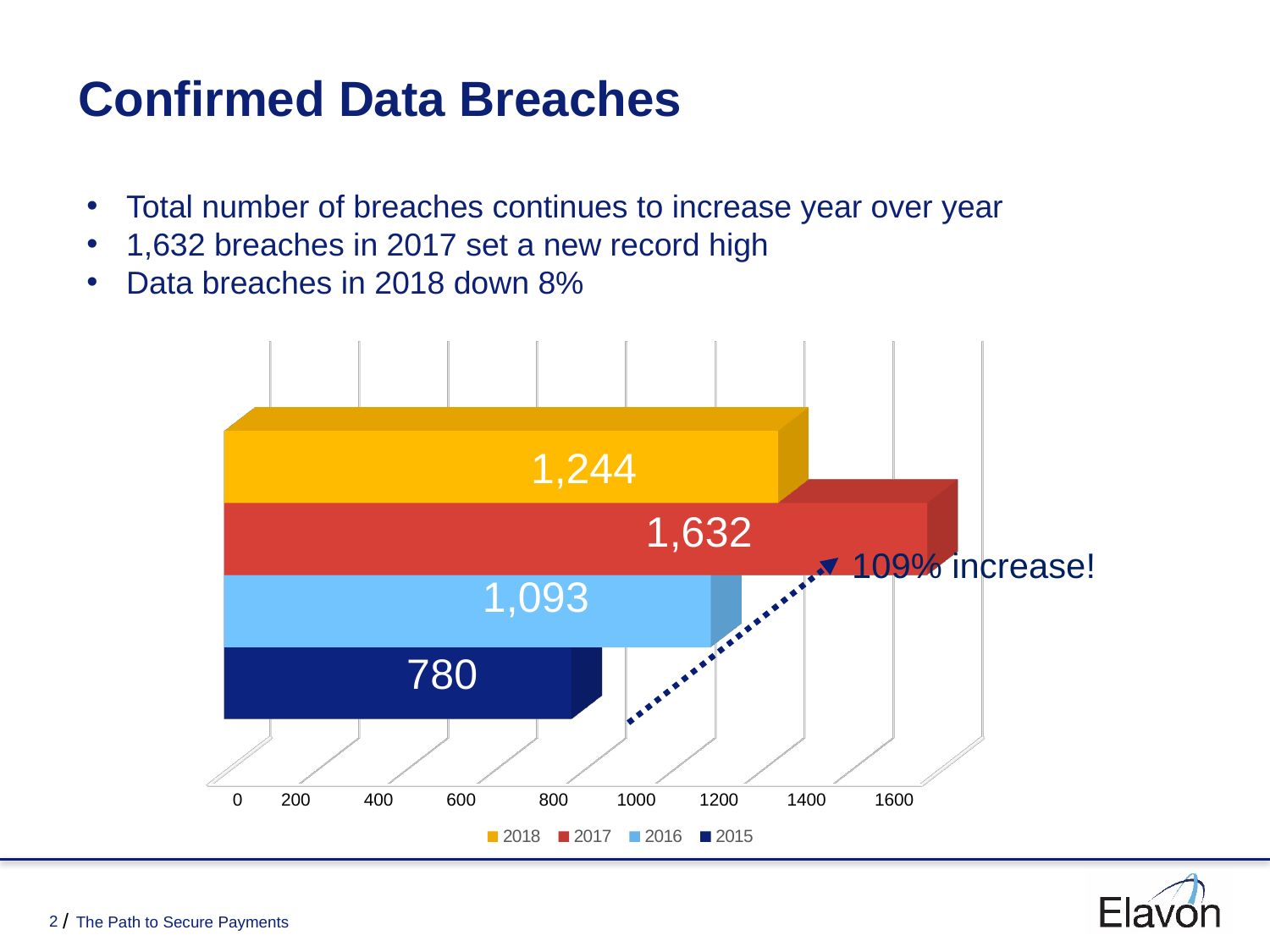

Confirmed Data Breaches
Total number of breaches continues to increase year over year
1,632 breaches in 2017 set a new record high
Data breaches in 2018 down 8%

[unsupported chart]

1,244
109% increase!
0        200           400           600             800          1000         1200          1400          1600

2
The Path to Secure Payments